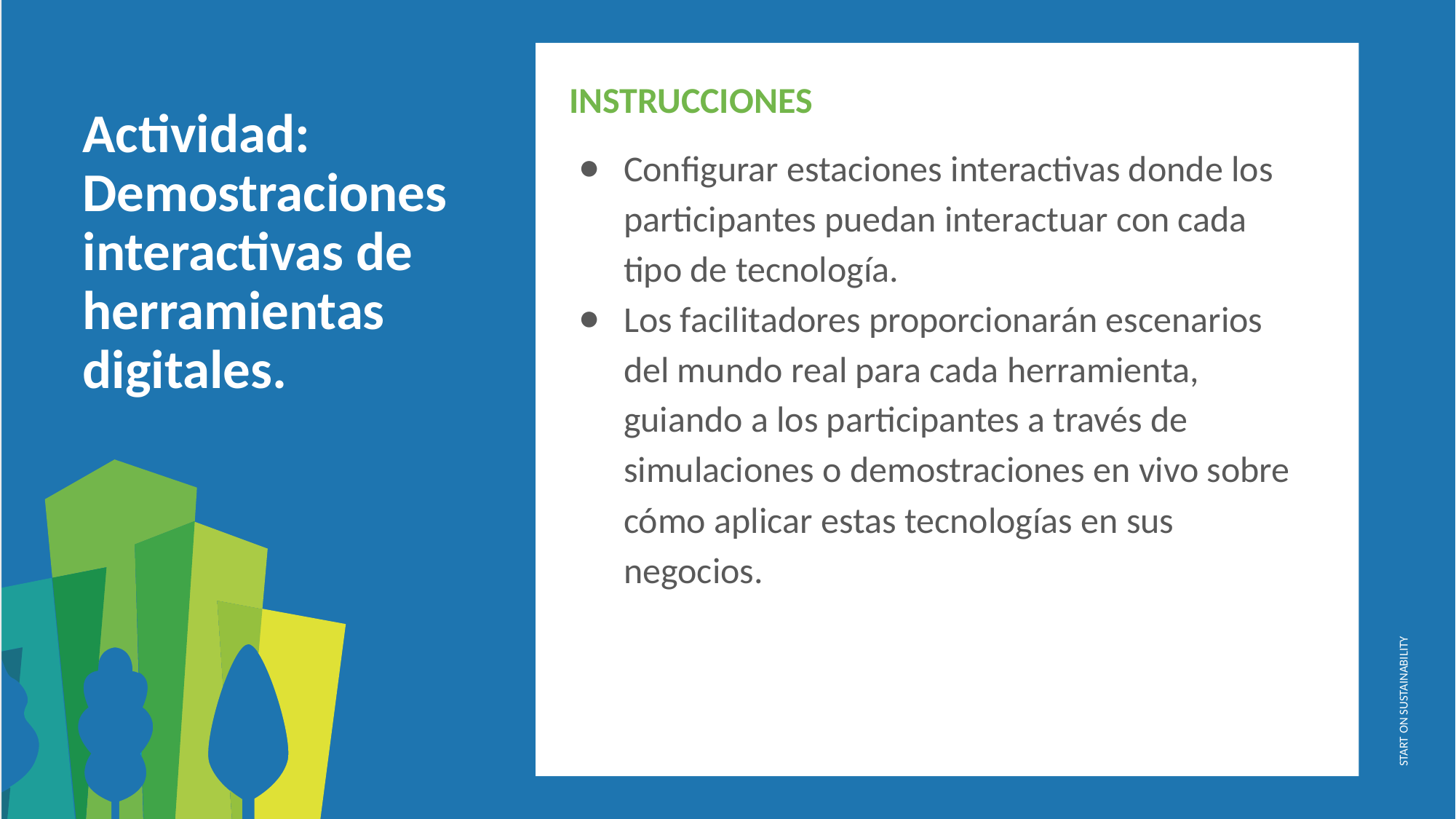

INSTRUCCIONES
Configurar estaciones interactivas donde los participantes puedan interactuar con cada tipo de tecnología.
Los facilitadores proporcionarán escenarios del mundo real para cada herramienta, guiando a los participantes a través de simulaciones o demostraciones en vivo sobre cómo aplicar estas tecnologías en sus negocios.

Actividad: Demostraciones interactivas de herramientas digitales.